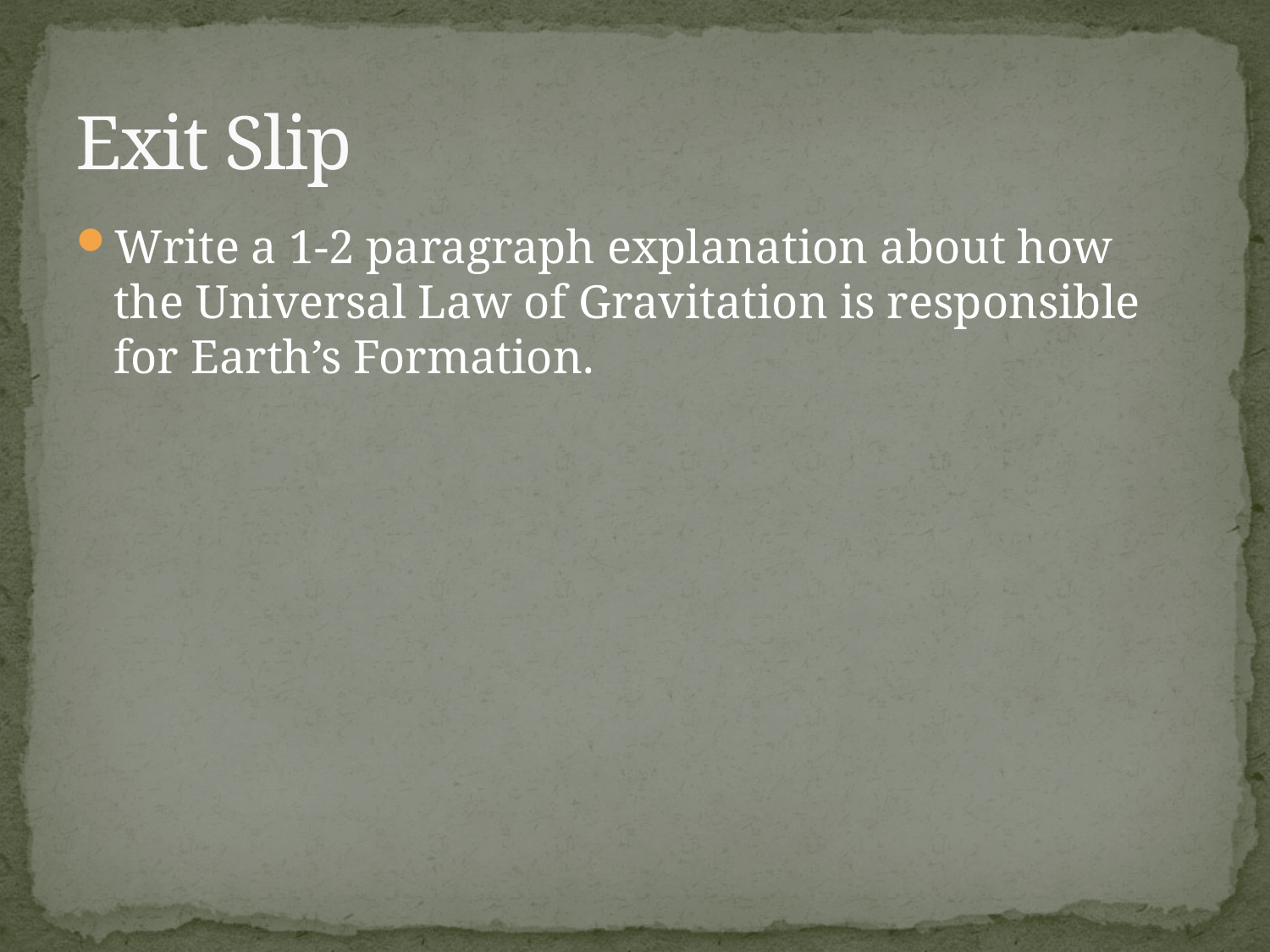

# Exit Slip
Write a 1-2 paragraph explanation about how the Universal Law of Gravitation is responsible for Earth’s Formation.